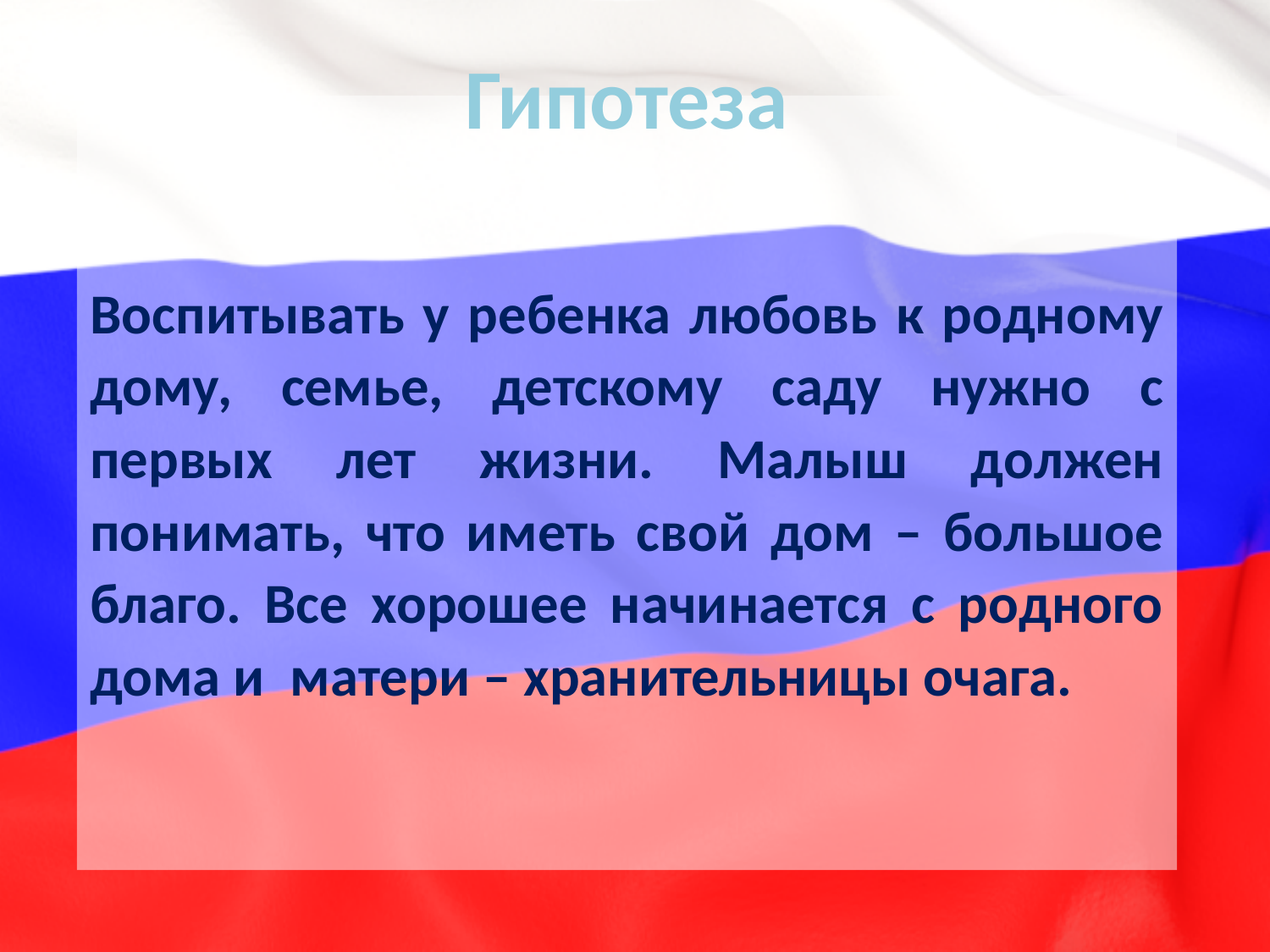

# Гипотеза

Воспитывать у ребенка любовь к родному дому, семье, детскому саду нужно с первых лет жизни. Малыш должен понимать, что иметь свой дом – большое благо. Все хорошее начинается с родного дома и  матери – хранительницы очага.